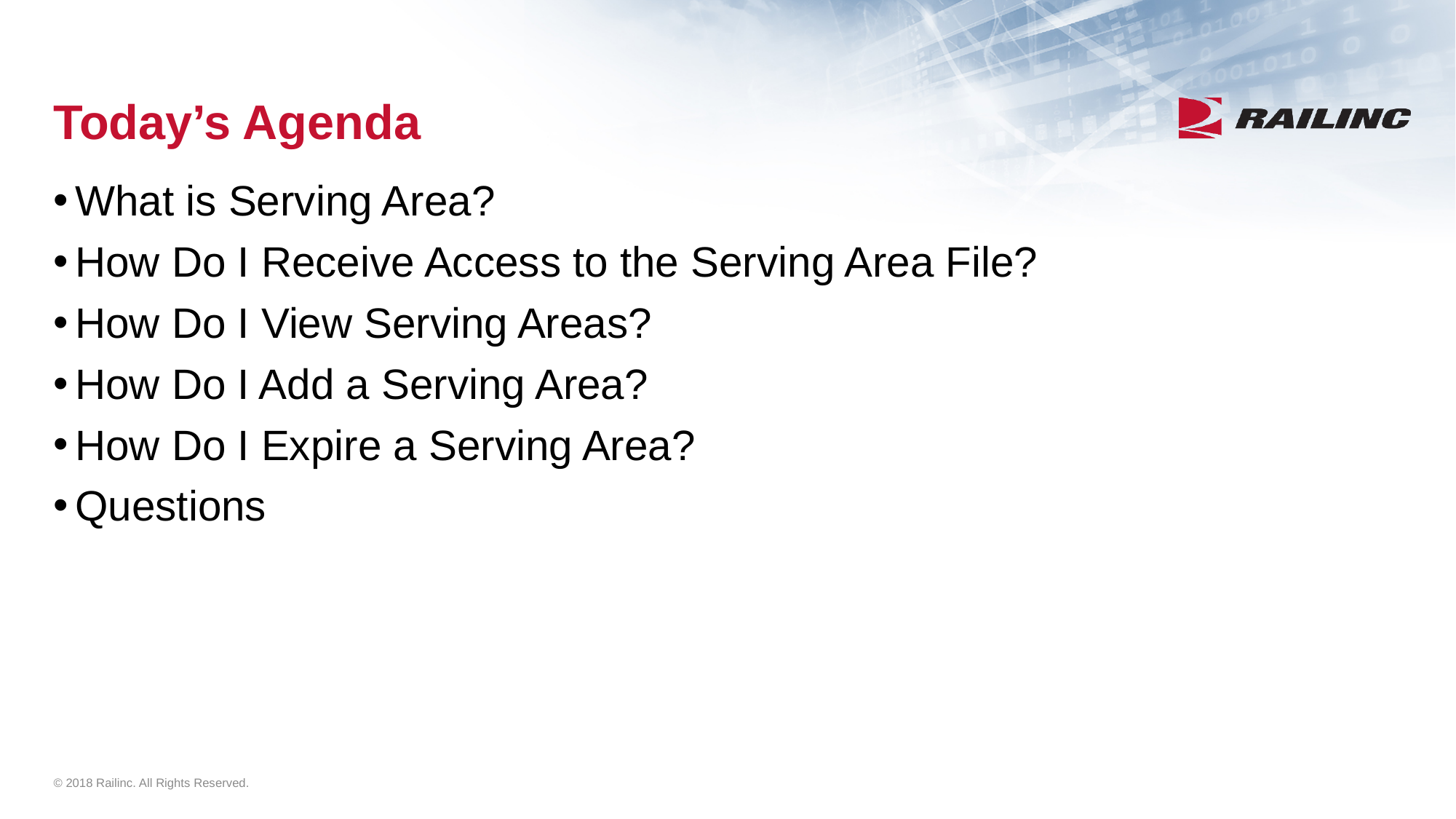

# Today’s Agenda
What is Serving Area?
How Do I Receive Access to the Serving Area File?
How Do I View Serving Areas?
How Do I Add a Serving Area?
How Do I Expire a Serving Area?
Questions

© 2018 Railinc. All Rights Reserved.